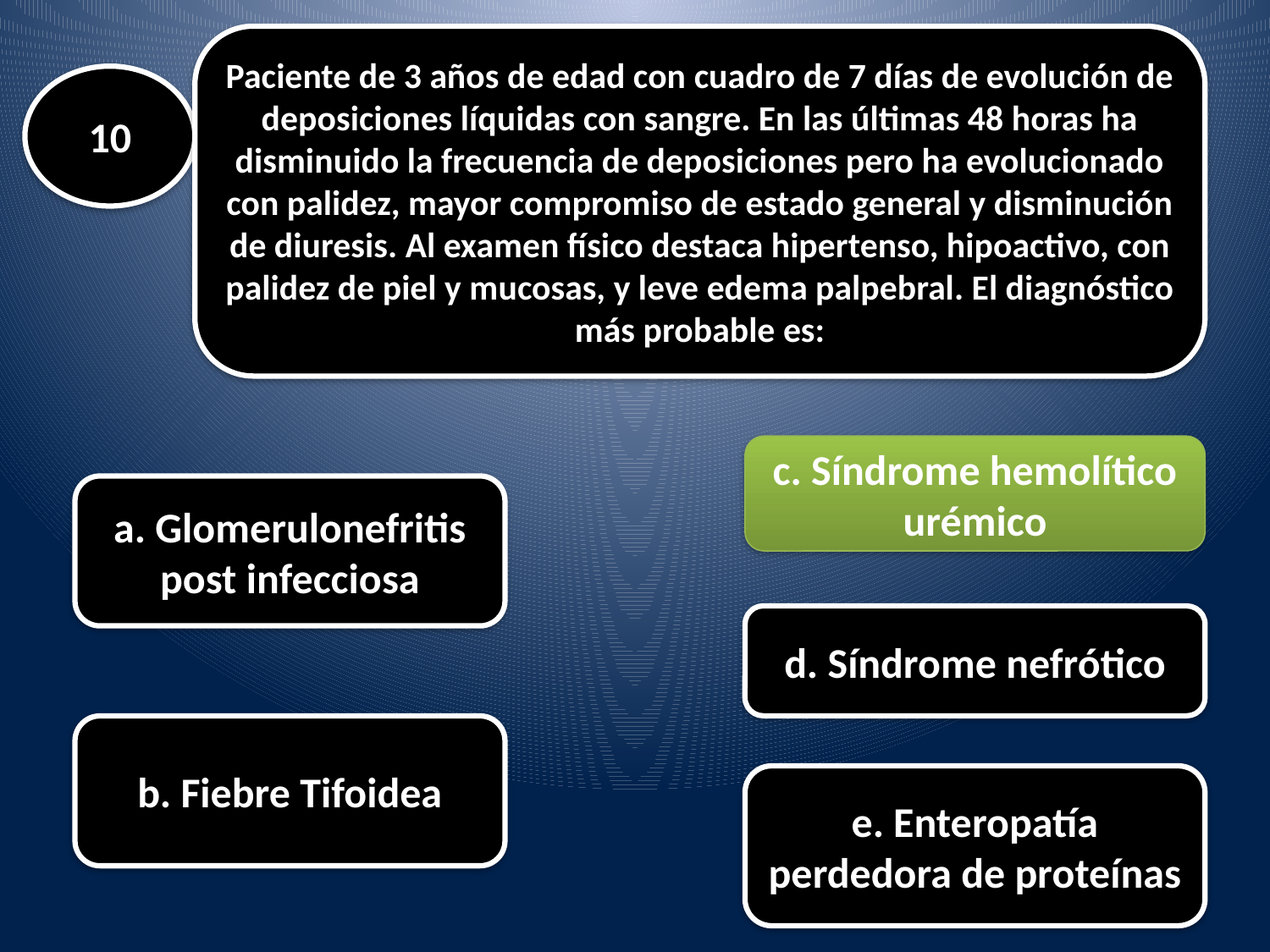

Paciente de 3 años de edad con cuadro de 7 días de evolución de deposiciones líquidas con sangre. En las últimas 48 horas ha disminuido la frecuencia de deposiciones pero ha evolucionado con palidez, mayor compromiso de estado general y disminución de diuresis. Al examen físico destaca hipertenso, hipoactivo, con palidez de piel y mucosas, y leve edema palpebral. El diagnóstico más probable es:
#
10

c. Síndrome hemolítico urémico
a. Glomerulonefritis post infecciosa
d. Síndrome nefrótico
b. Fiebre Tifoidea
e. Enteropatía perdedora de proteínas